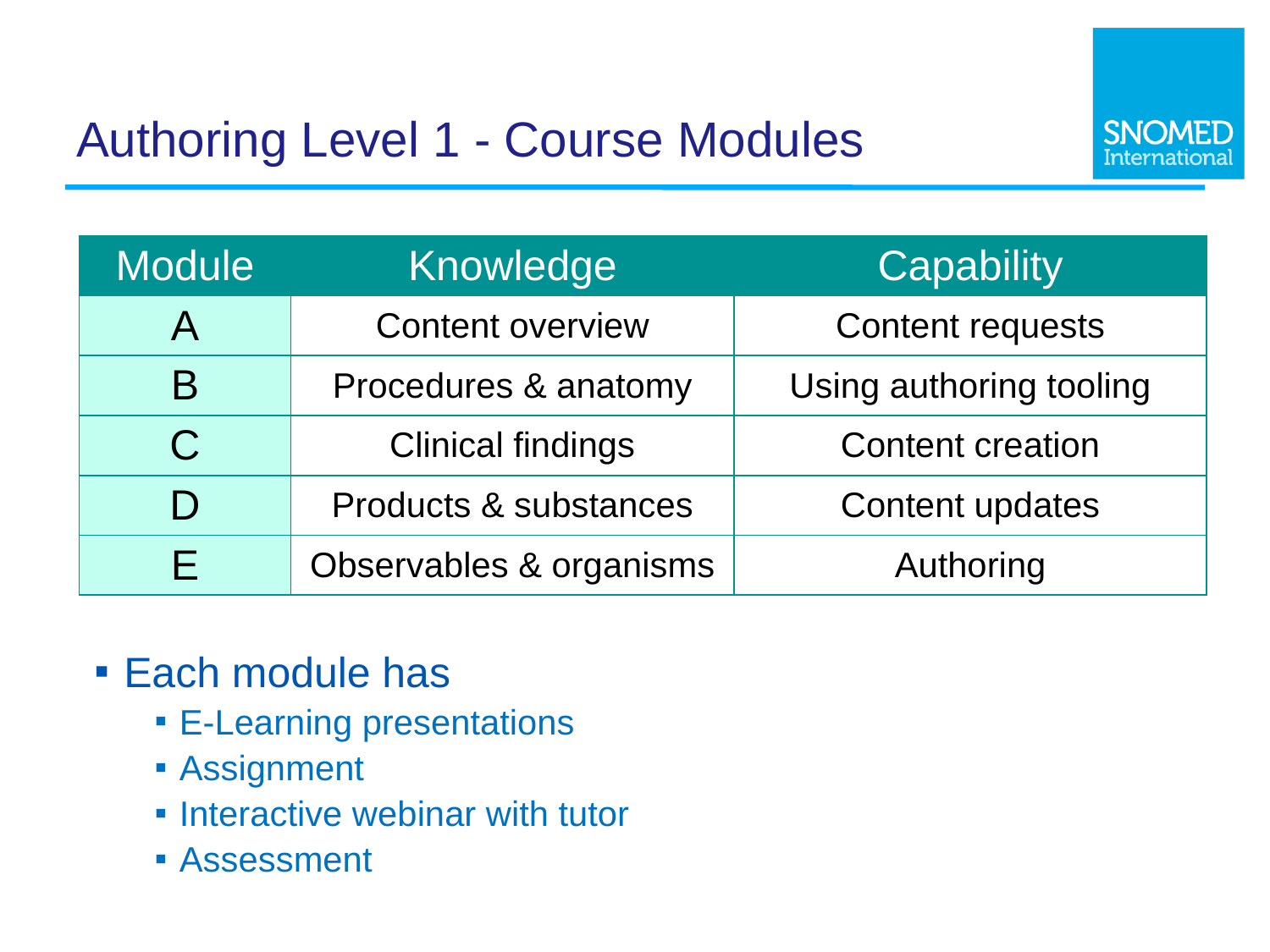

# Authoring Level 1 - Course Modules

Each module has
E-Learning presentations
Assignment
Interactive webinar with tutor
Assessment

| Module | Knowledge | Capability |
| --- | --- | --- |
| A | Content overview | Content requests |
| B | Procedures & anatomy | Using authoring tooling |
| C | Clinical findings | Content creation |
| D | Products & substances | Content updates |
| E | Observables & organisms | Authoring |